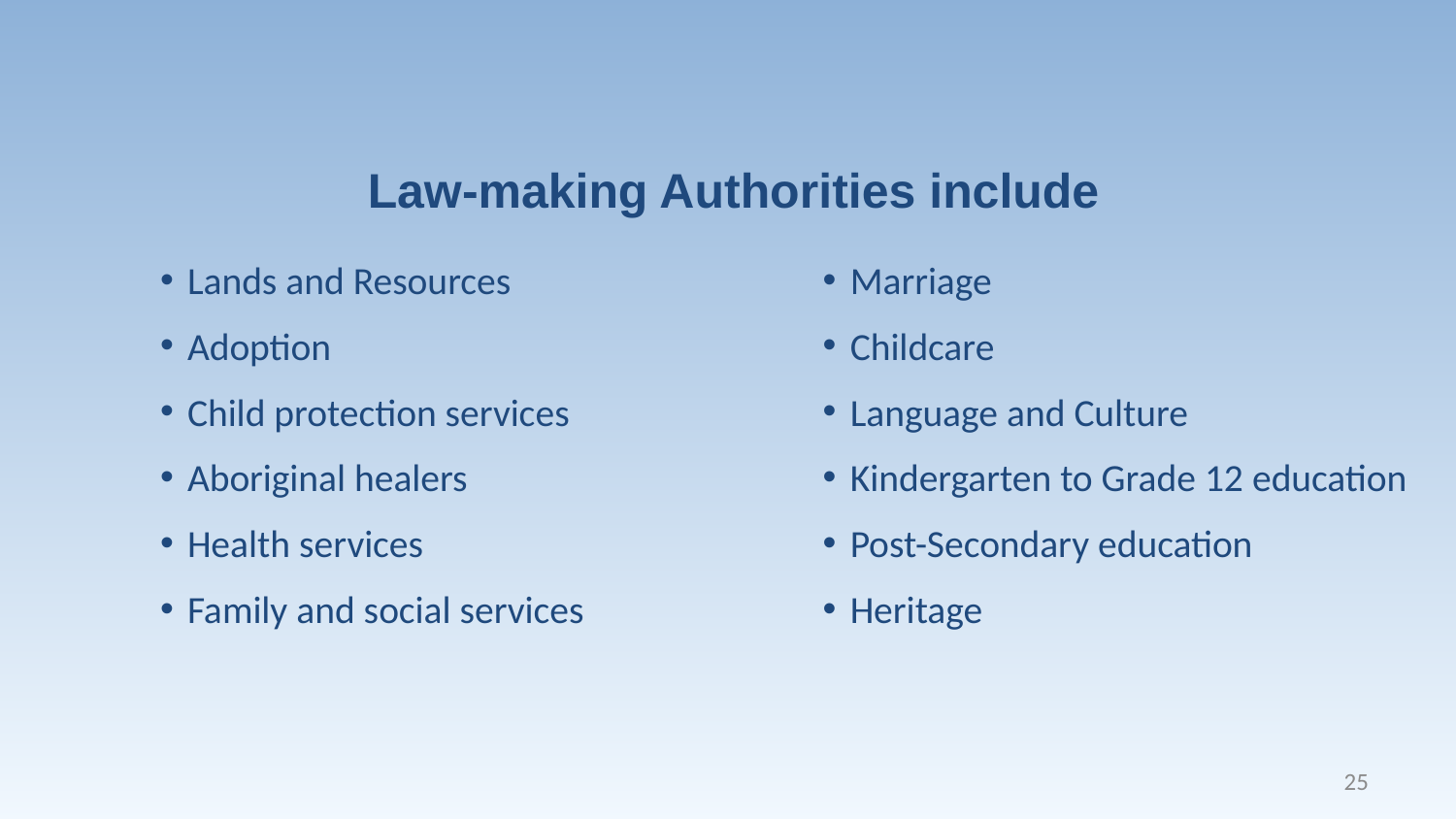

Law-making Authorities include
Lands and Resources
Adoption
Child protection services
Aboriginal healers
Health services
Family and social services
Marriage
Childcare
Language and Culture
Kindergarten to Grade 12 education
Post-Secondary education
Heritage
25